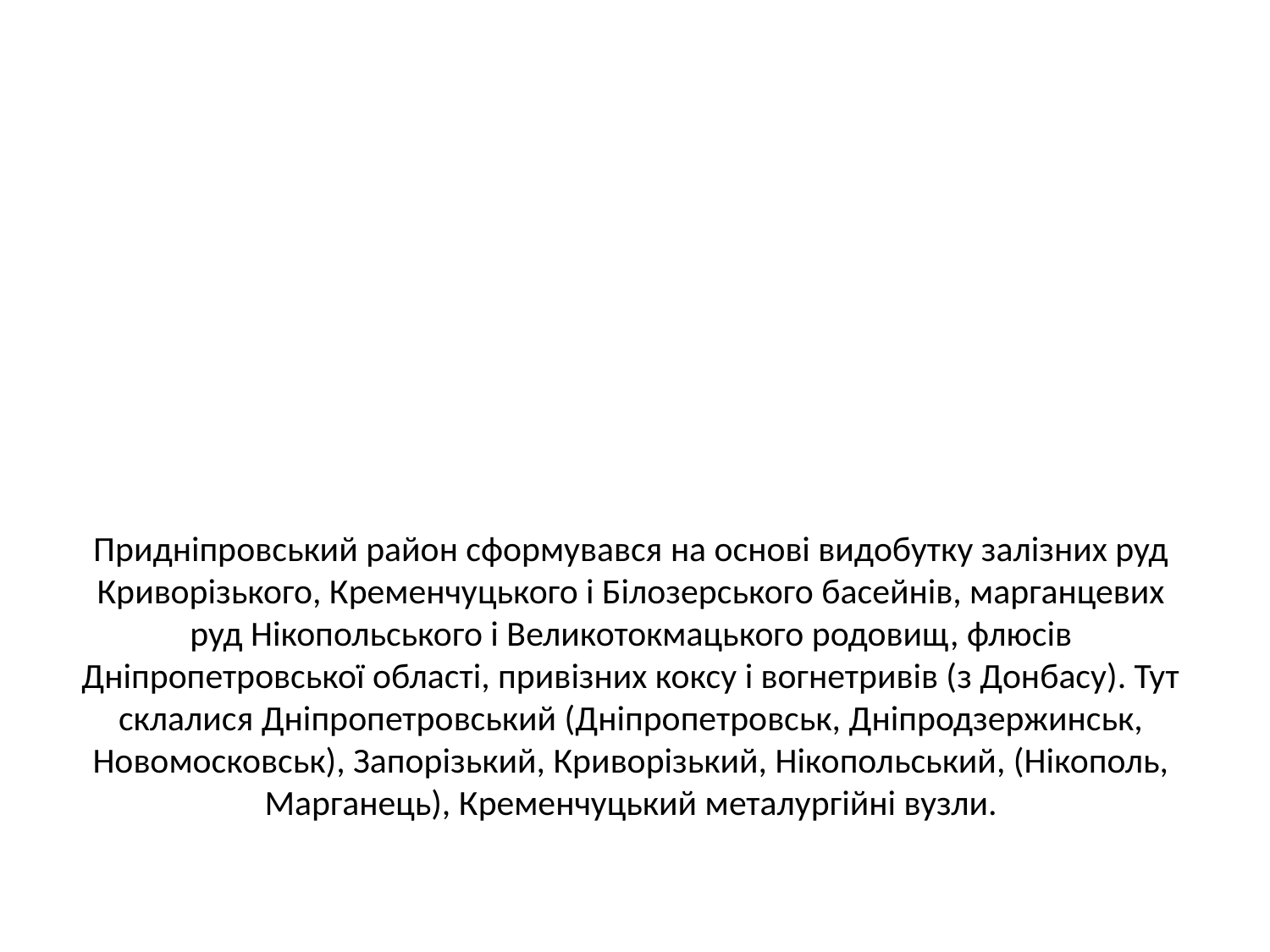

# Придніпровський район сформувався на основі видобутку залізних руд Криворізького, Кременчуцького і Білозерського басейнів, марганцевих руд Нікопольського і Великотокмацького родовищ, флюсів Дніпропетровської області, привізних коксу і вогнетривів (з Донбасу). Тут склалися Дніпропетровський (Дніпропетровськ, Дніпродзержинськ, Новомосковськ), Запорізький, Криворізький, Нікопольський, (Нікополь, Марганець), Кременчуцький металургійні вузли.